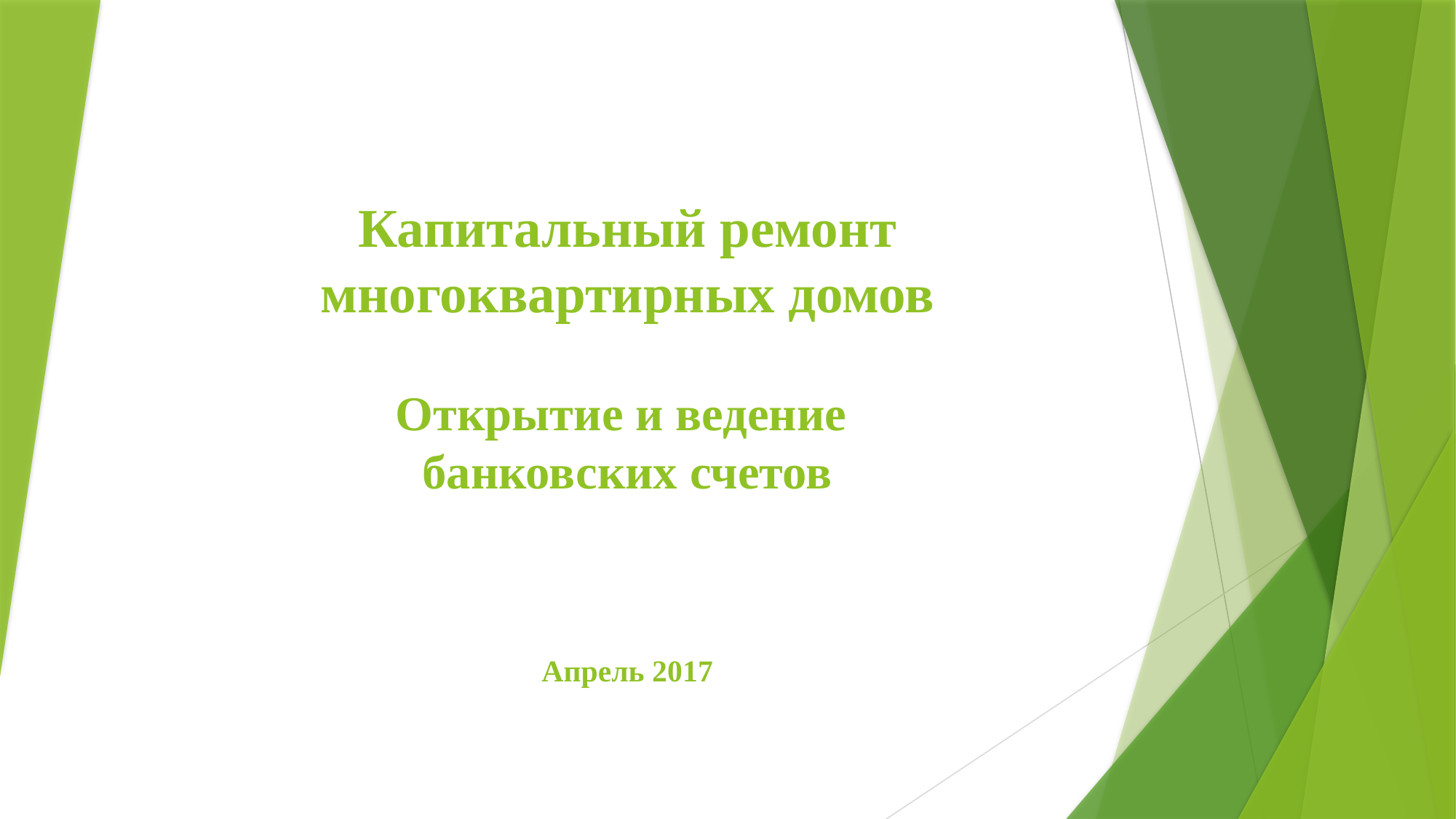

#
Капитальный ремонт многоквартирных домов
Открытие и ведение
банковских счетов

Апрель 2017